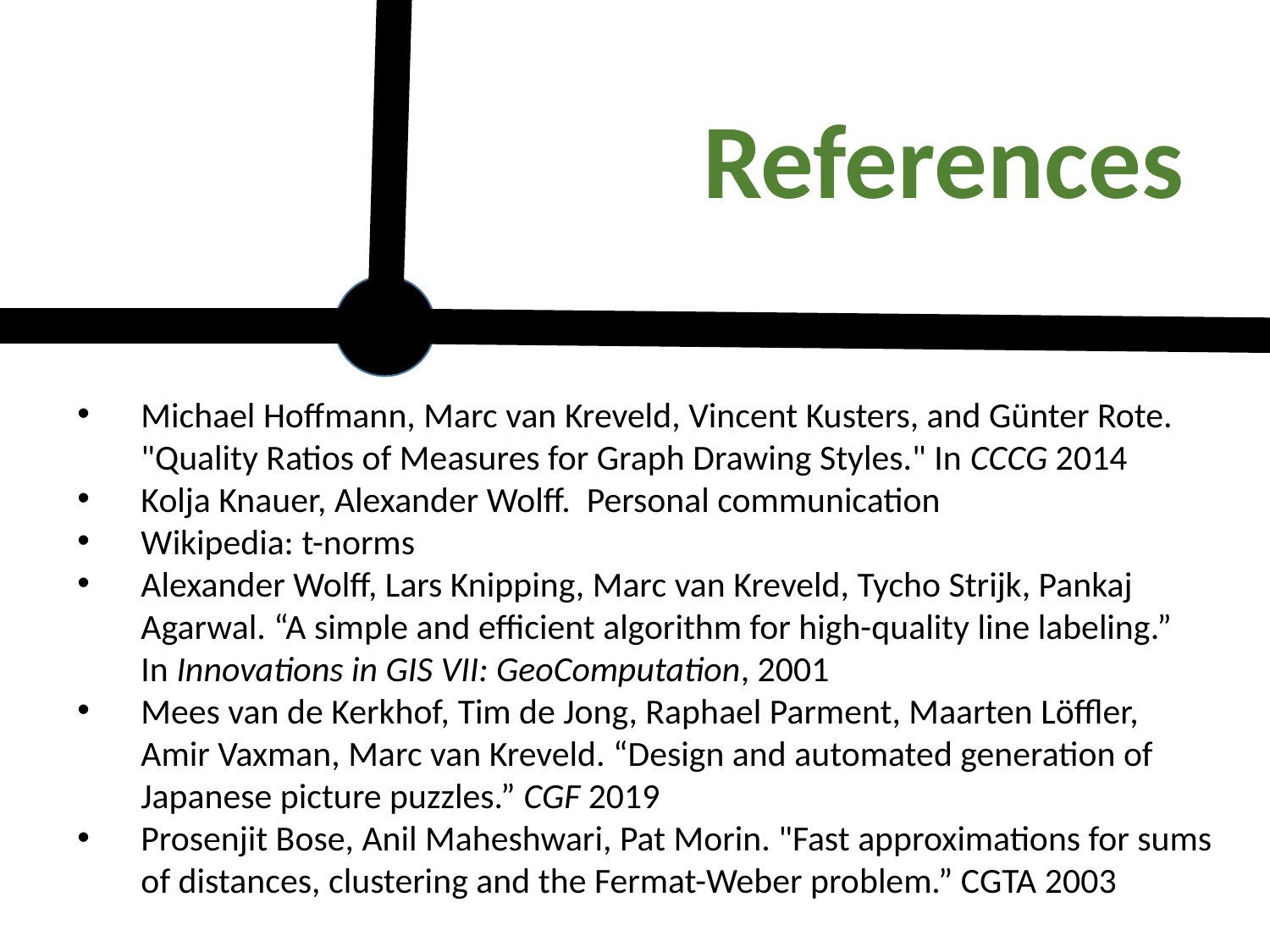

References

Michael Hoffmann, Marc van Kreveld, Vincent Kusters, and Günter Rote. "Quality Ratios of Measures for Graph Drawing Styles." In CCCG 2014
Kolja Knauer, Alexander Wolff.  Personal communication
Wikipedia: t-norms
Alexander Wolff, Lars Knipping, Marc van Kreveld, Tycho Strijk, Pankaj Agarwal. “A simple and efficient algorithm for high-quality line labeling.”
In Innovations in GIS VII: GeoComputation, 2001
Mees van de Kerkhof, Tim de Jong, Raphael Parment, Maarten Löffler, Amir Vaxman, Marc van Kreveld. “Design and automated generation of Japanese picture puzzles.” CGF 2019
Prosenjit Bose, Anil Maheshwari, Pat Morin. "Fast approximations for sums of distances, clustering and the Fermat-Weber problem.” CGTA 2003